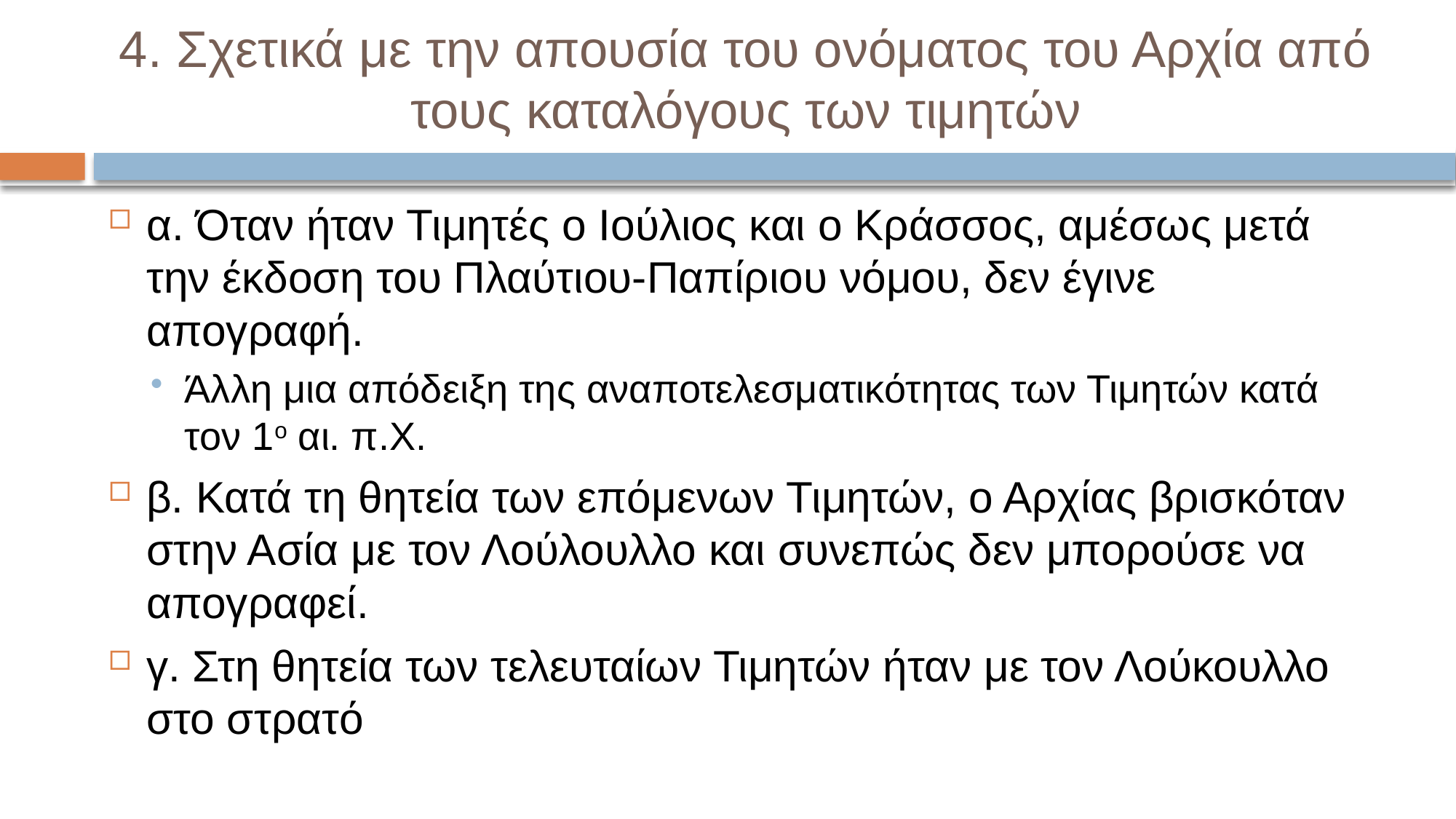

# 4. Σχετικά με την απουσία του ονόματος του Αρχία από τους καταλόγους των τιμητών
α. Όταν ήταν Τιμητές ο Ιούλιος και ο Κράσσος, αμέσως μετά την έκδοση του Πλαύτιου-Παπίριου νόμου, δεν έγινε απογραφή.
Άλλη μια απόδειξη της αναποτελεσματικότητας των Τιμητών κατά τον 1ο αι. π.Χ.
β. Κατά τη θητεία των επόμενων Τιμητών, ο Αρχίας βρισκόταν στην Ασία με τον Λούλουλλο και συνεπώς δεν μπορούσε να απογραφεί.
γ. Στη θητεία των τελευταίων Τιμητών ήταν με τον Λούκουλλο στο στρατό